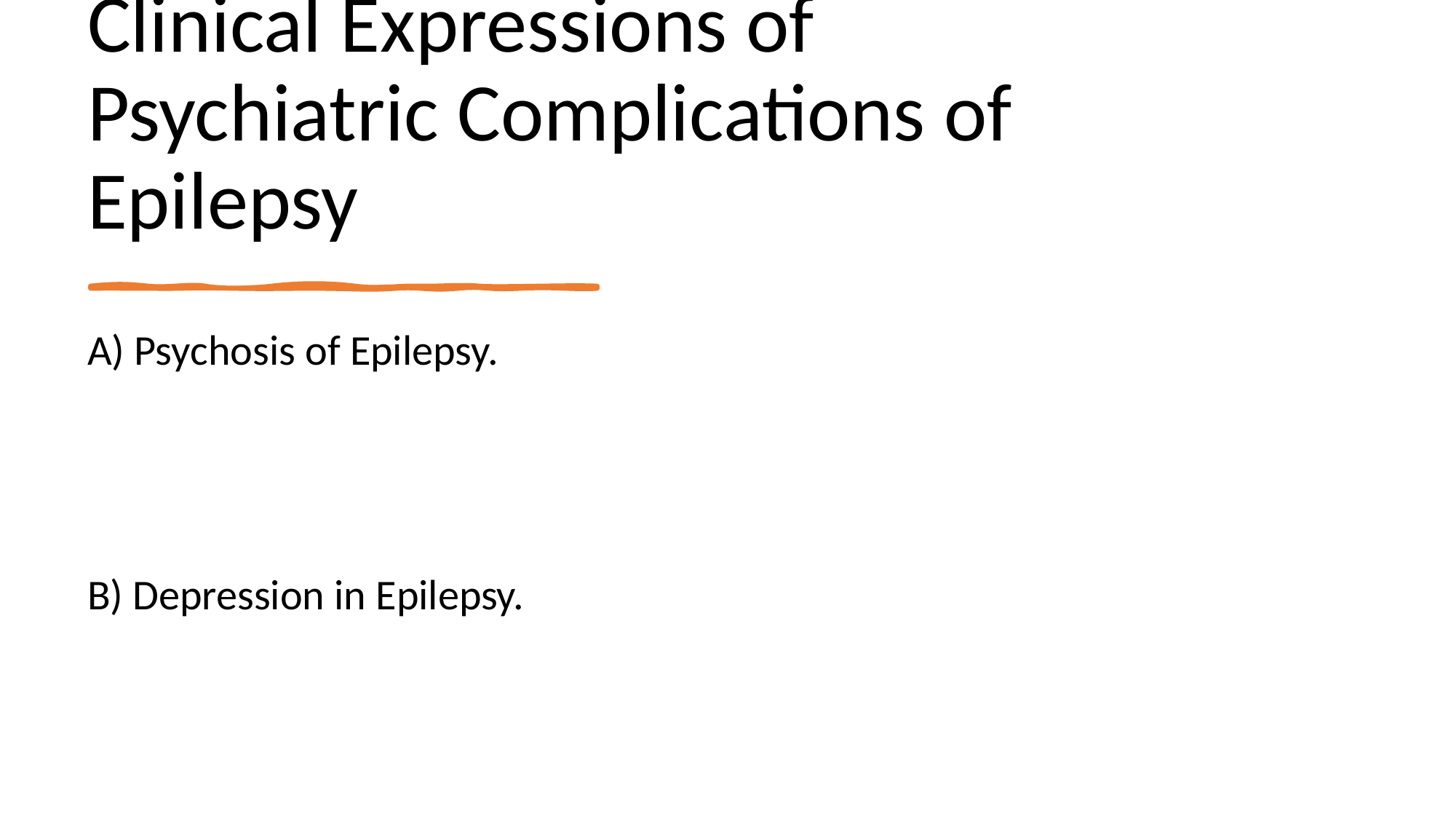

# Clinical Expressions of Psychiatric Complications of Epilepsy

A) Psychosis of Epilepsy.

B) Depression in Epilepsy.